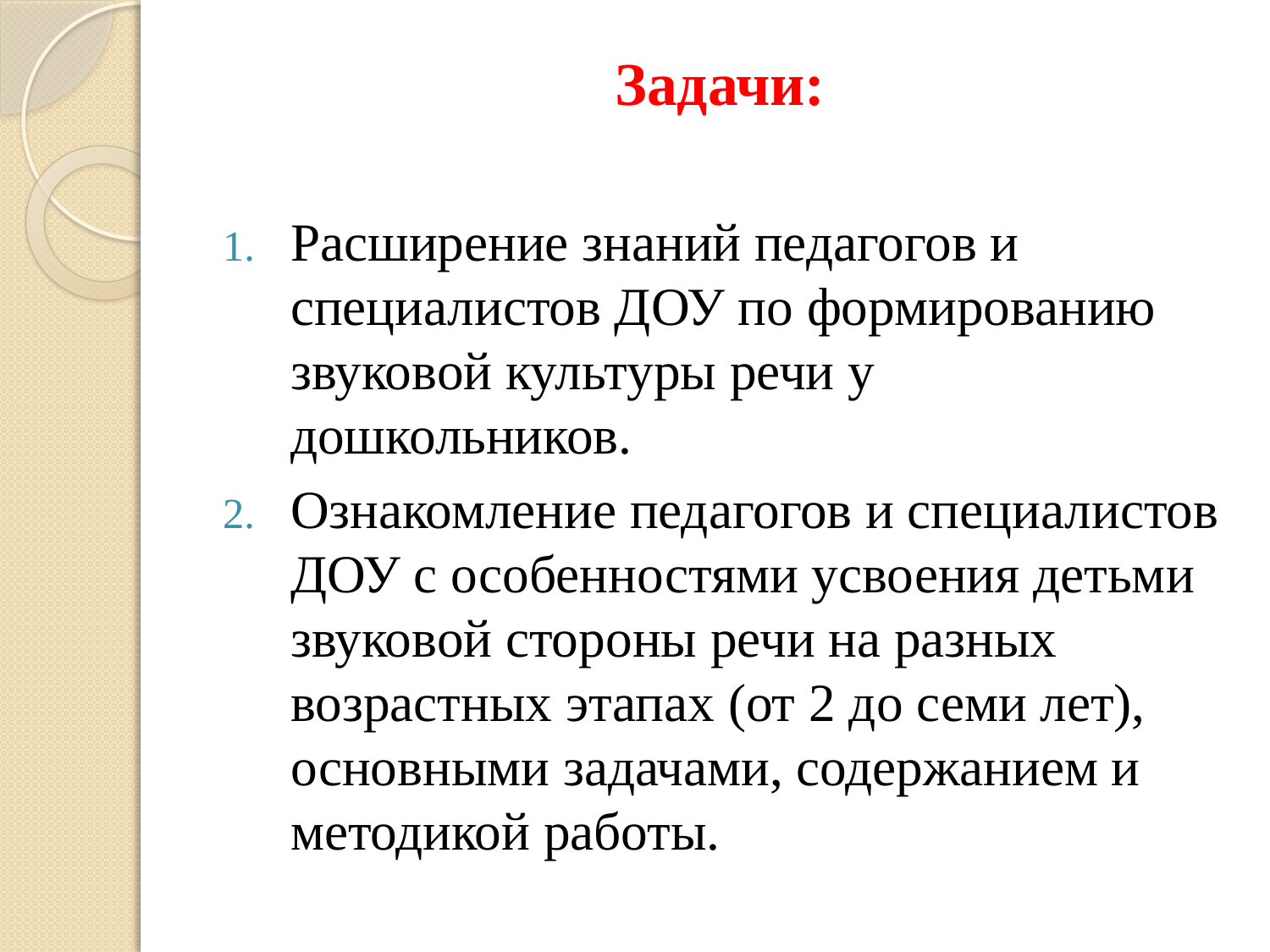

# Задачи:
Расширение знаний педагогов и специалистов ДОУ по формированию звуковой культуры речи у дошкольников.
Ознакомление педагогов и специалистов ДОУ с особенностями усвоения детьми звуковой стороны речи на разных возрастных этапах (от 2 до семи лет), основными задачами, содержанием и методикой работы.